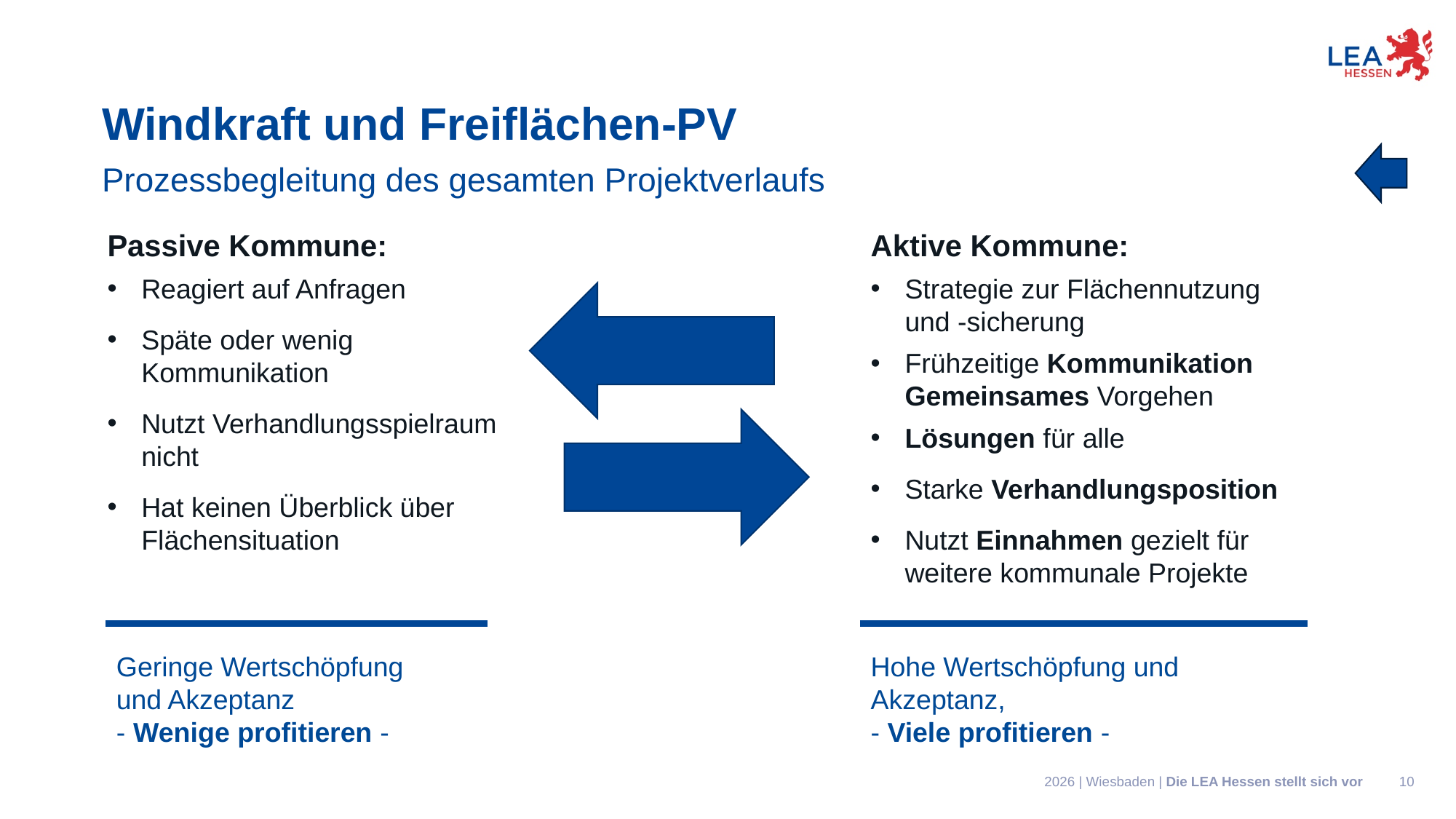

Windkraft und Freiflächen-PV

Prozessbegleitung des gesamten Projektverlaufs
Passive Kommune:
Reagiert auf Anfragen
Späte oder wenig Kommunikation
Nutzt Verhandlungsspielraum nicht
Hat keinen Überblick über Flächensituation
Aktive Kommune:
Strategie zur Flächennutzung und -sicherung
Frühzeitige Kommunikation Gemeinsames Vorgehen
Lösungen für alle
Starke Verhandlungsposition
Nutzt Einnahmen gezielt für weitere kommunale Projekte

Geringe Wertschöpfung
und Akzeptanz
- Wenige profitieren -
Hohe Wertschöpfung und Akzeptanz,
- Viele profitieren -